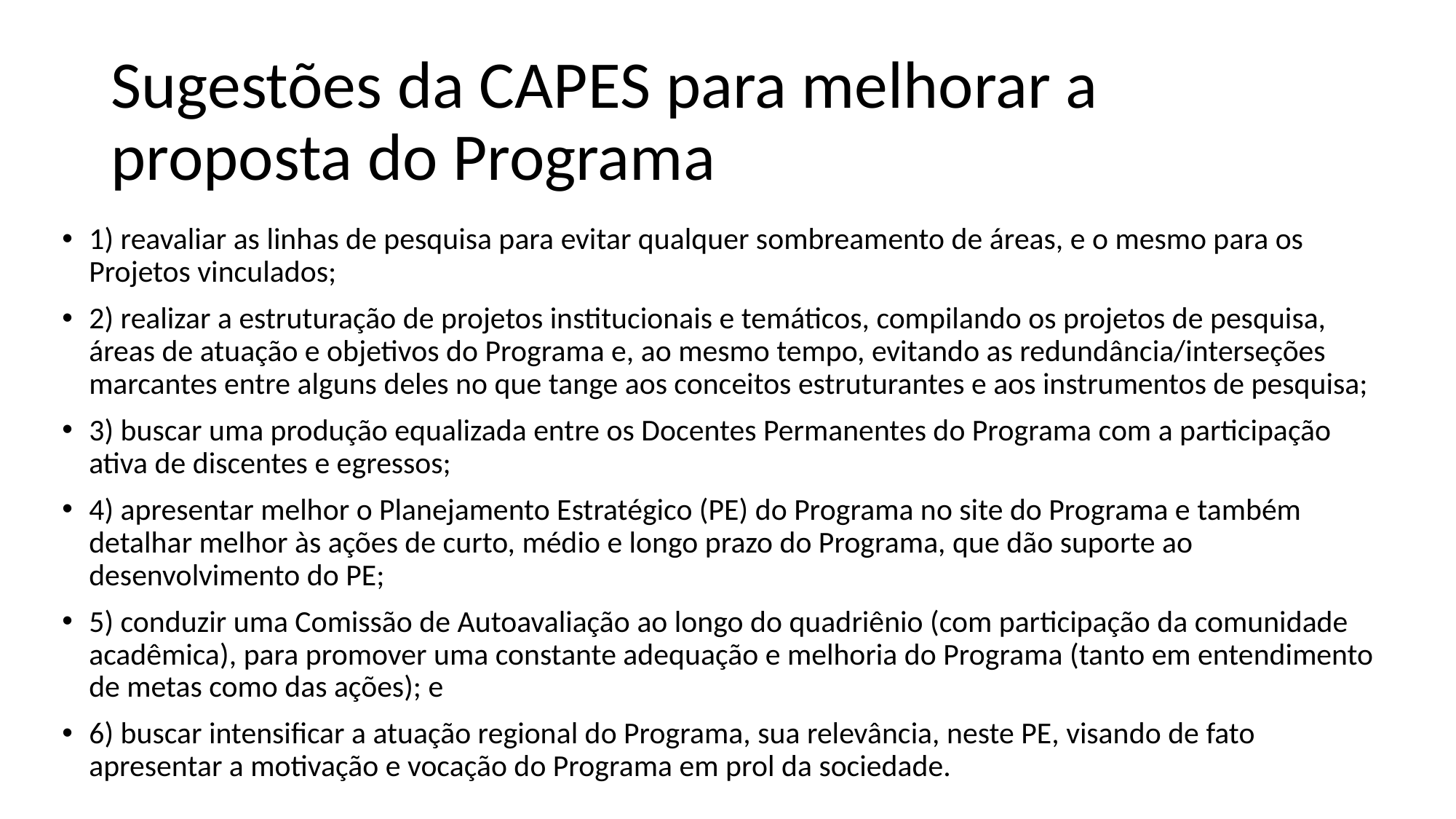

# Sugestões da CAPES para melhorar a proposta do Programa
1) reavaliar as linhas de pesquisa para evitar qualquer sombreamento de áreas, e o mesmo para os Projetos vinculados;
2) realizar a estruturação de projetos institucionais e temáticos, compilando os projetos de pesquisa, áreas de atuação e objetivos do Programa e, ao mesmo tempo, evitando as redundância/interseções marcantes entre alguns deles no que tange aos conceitos estruturantes e aos instrumentos de pesquisa;
3) buscar uma produção equalizada entre os Docentes Permanentes do Programa com a participação ativa de discentes e egressos;
4) apresentar melhor o Planejamento Estratégico (PE) do Programa no site do Programa e também detalhar melhor às ações de curto, médio e longo prazo do Programa, que dão suporte ao desenvolvimento do PE;
5) conduzir uma Comissão de Autoavaliação ao longo do quadriênio (com participação da comunidade acadêmica), para promover uma constante adequação e melhoria do Programa (tanto em entendimento de metas como das ações); e
6) buscar intensificar a atuação regional do Programa, sua relevância, neste PE, visando de fato apresentar a motivação e vocação do Programa em prol da sociedade.